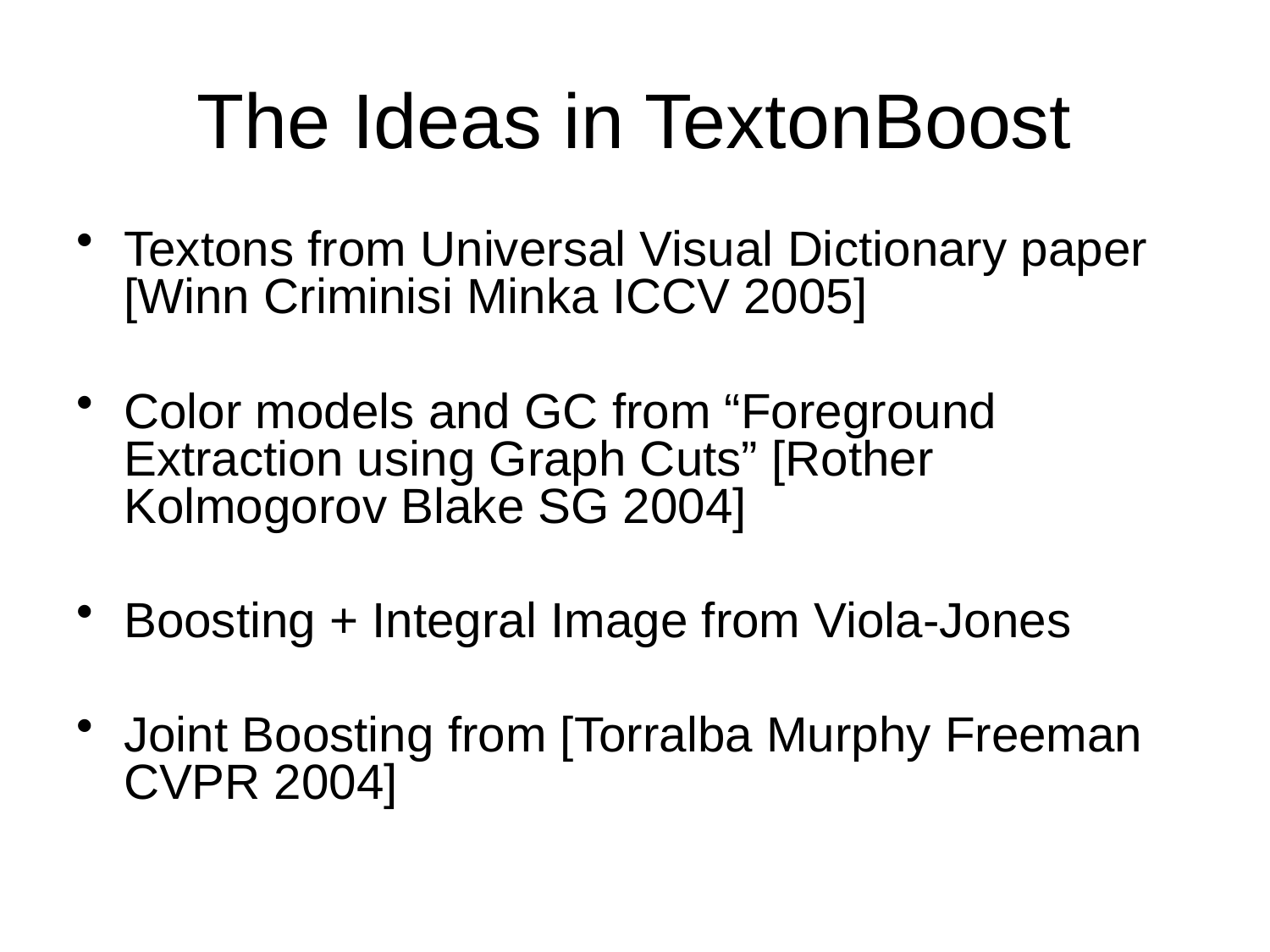

# The Ideas in TextonBoost
Textons from Universal Visual Dictionary paper [Winn Criminisi Minka ICCV 2005]

Color models and GC from “Foreground Extraction using Graph Cuts” [Rother Kolmogorov Blake SG 2004]

Boosting + Integral Image from Viola-Jones

Joint Boosting from [Torralba Murphy Freeman CVPR 2004]